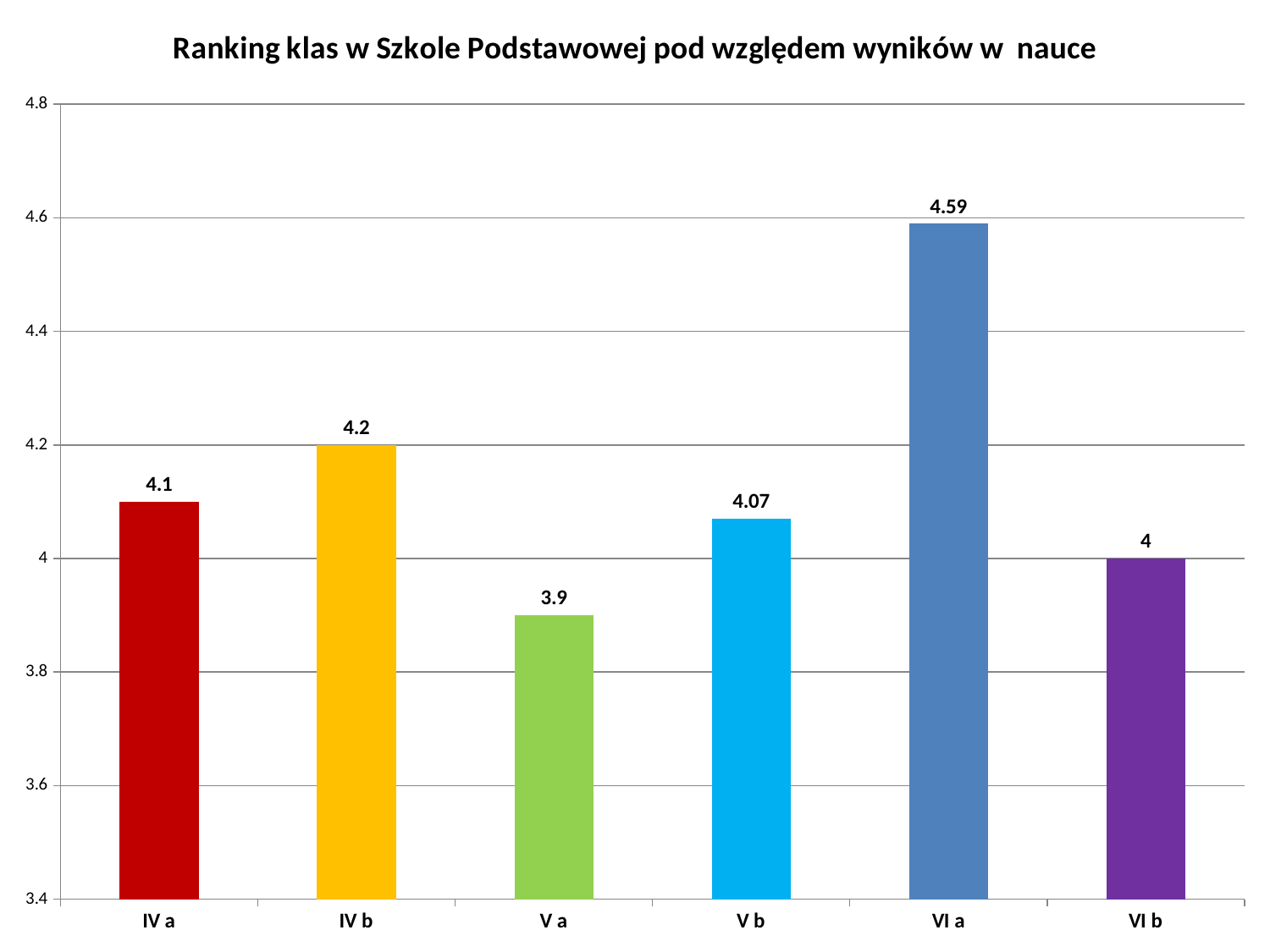

### Chart: Ranking klas w Szkole Podstawowej pod względem wyników w  nauce

| Category |  |
|---|---|
| IV a | 4.1 |
| IV b | 4.2 |
| V a | 3.9 |
| V b | 4.07 |
| VI a | 4.59 |
| VI b | 4.0 |